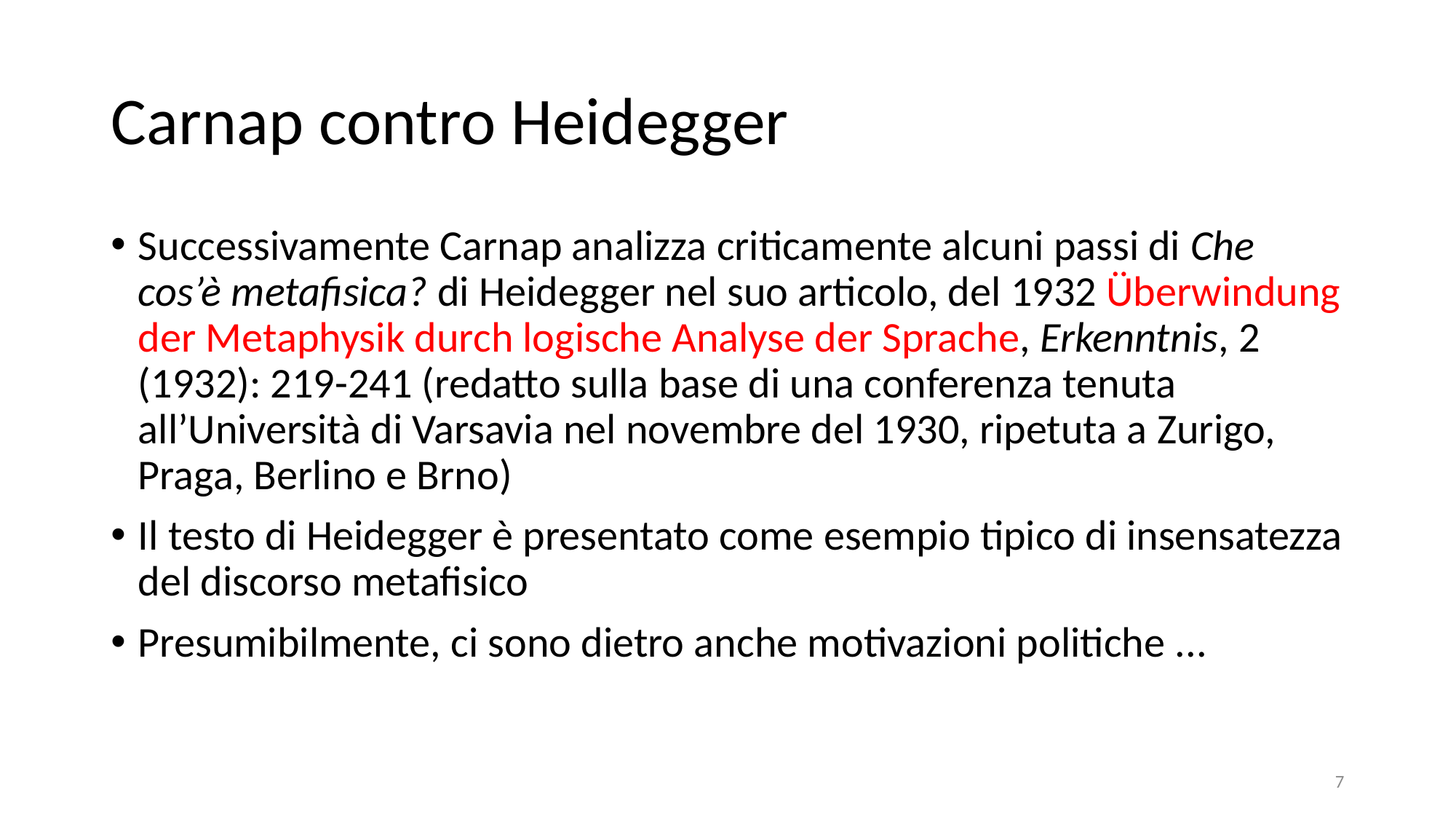

# Carnap contro Heidegger
Successivamente Carnap analizza criticamente alcuni passi di Che cos’è metafisica? di Heidegger nel suo articolo, del 1932 Überwindung der Metaphysik durch logische Analyse der Sprache, Erkenntnis, 2 (1932): 219-241 (redatto sulla base di una conferenza tenuta all’Università di Varsavia nel novembre del 1930, ripetuta a Zurigo, Praga, Berlino e Brno)
Il testo di Heidegger è presentato come esempio tipico di insensatezza del discorso metafisico
Presumibilmente, ci sono dietro anche motivazioni politiche ...
7